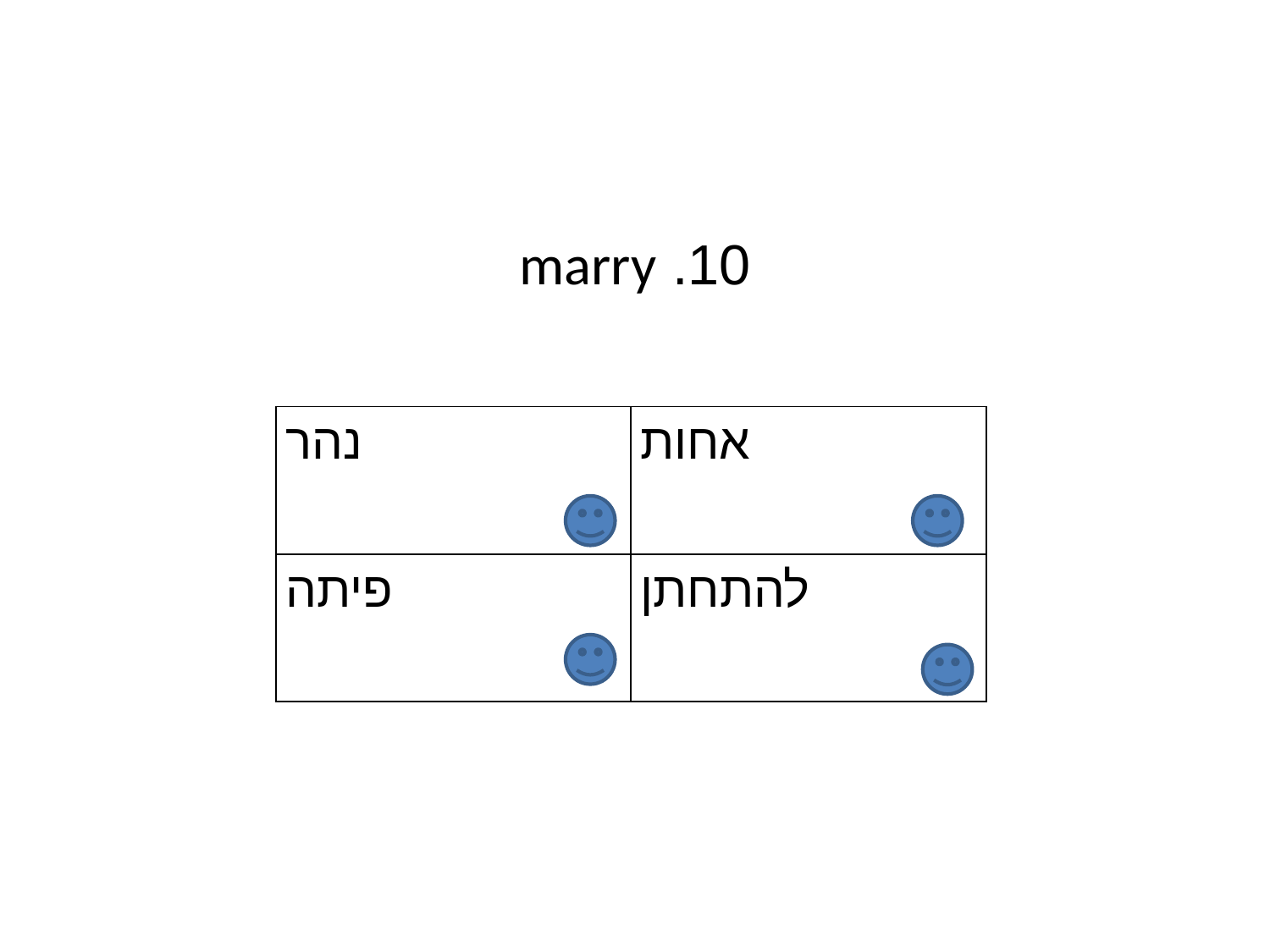

#
10. marry
| נהר | אחות |
| --- | --- |
| פיתה | להתחתן |